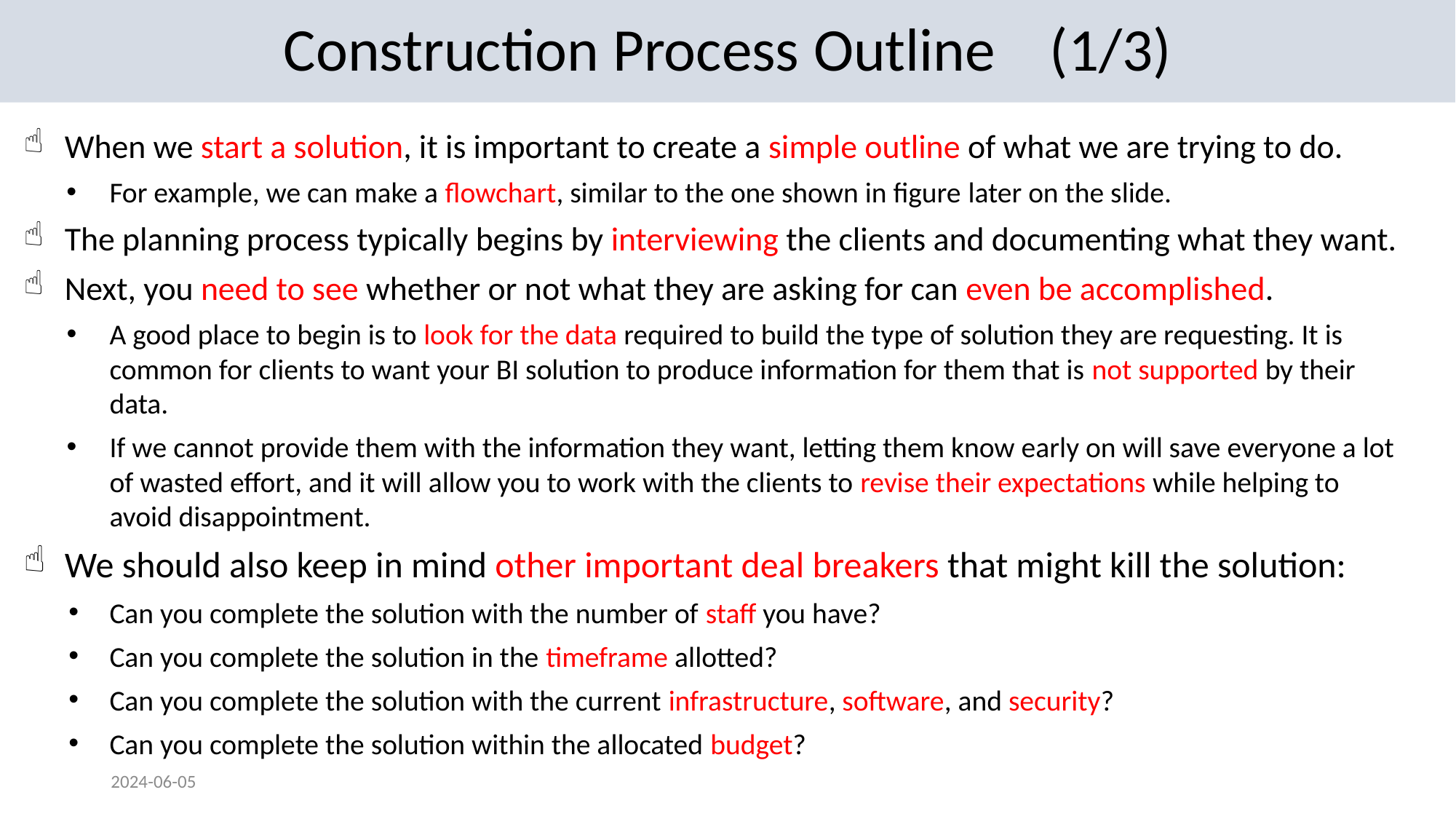

Construction Process Outline    (1/3)
When we start a solution, it is important to create a simple outline of what we are trying to do.
For example, we can make a flowchart, similar to the one shown in figure later on the slide.
The planning process typically begins by interviewing the clients and documenting what they want.
Next, you need to see whether or not what they are asking for can even be accomplished.
A good place to begin is to look for the data required to build the type of solution they are requesting. It is common for clients to want your BI solution to produce information for them that is not supported by their data.
If we cannot provide them with the information they want, letting them know early on will save everyone a lot of wasted effort, and it will allow you to work with the clients to revise their expectations while helping to avoid disappointment.
We should also keep in mind other important deal breakers that might kill the solution:
Can you complete the solution with the number of staff you have?
Can you complete the solution in the timeframe allotted?
Can you complete the solution with the current infrastructure, software, and security?
Can you complete the solution within the allocated budget?
2024-06-05